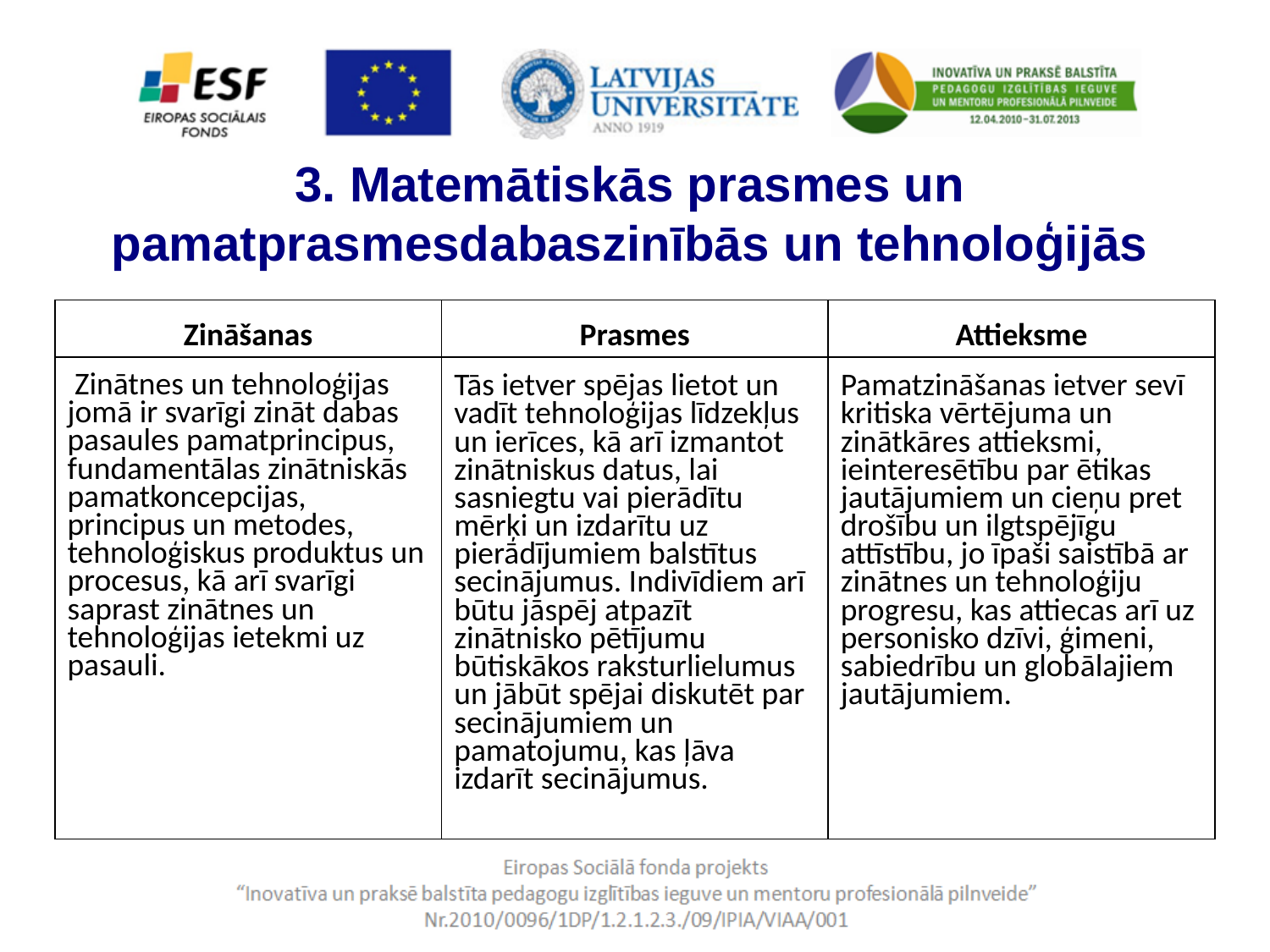

3. Matemātiskās prasmes un pamatprasmesdabaszinībās un tehnoloģijās
| Zināšanas | Prasmes | Attieksme |
| --- | --- | --- |
| Zinātnes un tehnoloģijas jomā ir svarīgi zināt dabas pasaules pamatprincipus, fundamentālas zinātniskās pamatkoncepcijas, principus un metodes, tehnoloģiskus produktus un procesus, kā arī svarīgi saprast zinātnes un tehnoloģijas ietekmi uz pasauli. | Tās ietver spējas lietot un vadīt tehnoloģijas līdzekļus un ierīces, kā arī izmantot zinātniskus datus, lai sasniegtu vai pierādītu mērķi un izdarītu uz pierādījumiem balstītus secinājumus. Indivīdiem arī būtu jāspēj atpazīt zinātnisko pētījumu būtiskākos raksturlielumus un jābūt spējai diskutēt par secinājumiem un pamatojumu, kas ļāva izdarīt secinājumus. | Pamatzināšanas ietver sevī kritiska vērtējuma un zinātkāres attieksmi, ieinteresētību par ētikas jautājumiem un cieņu pret drošību un ilgtspējīgu attīstību, jo īpaši saistībā ar zinātnes un tehnoloģiju progresu, kas attiecas arī uz personisko dzīvi, ģimeni, sabiedrību un globālajiem jautājumiem. |